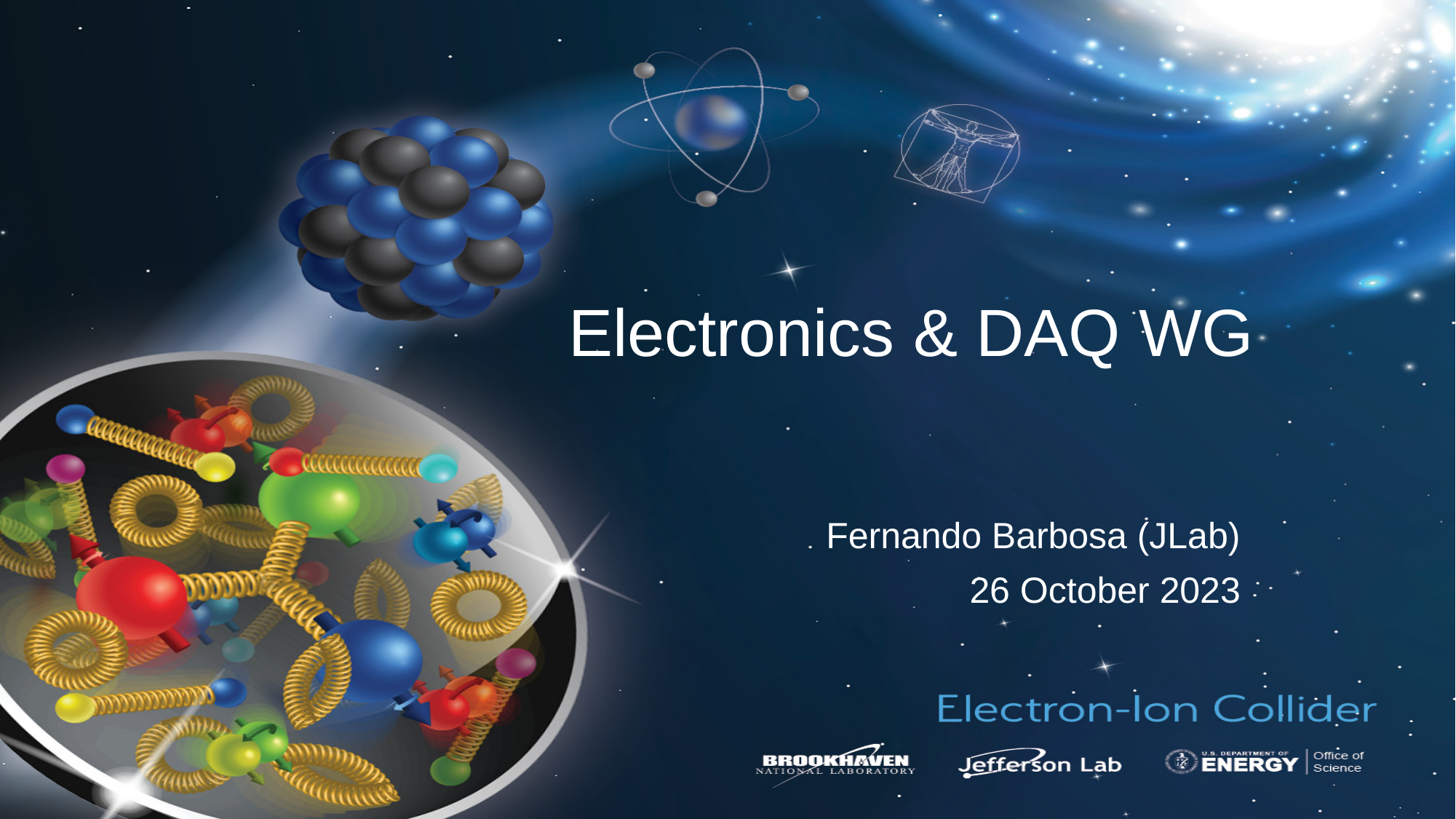

# Electronics & DAQ WG
Fernando Barbosa (JLab)
26 October 2023